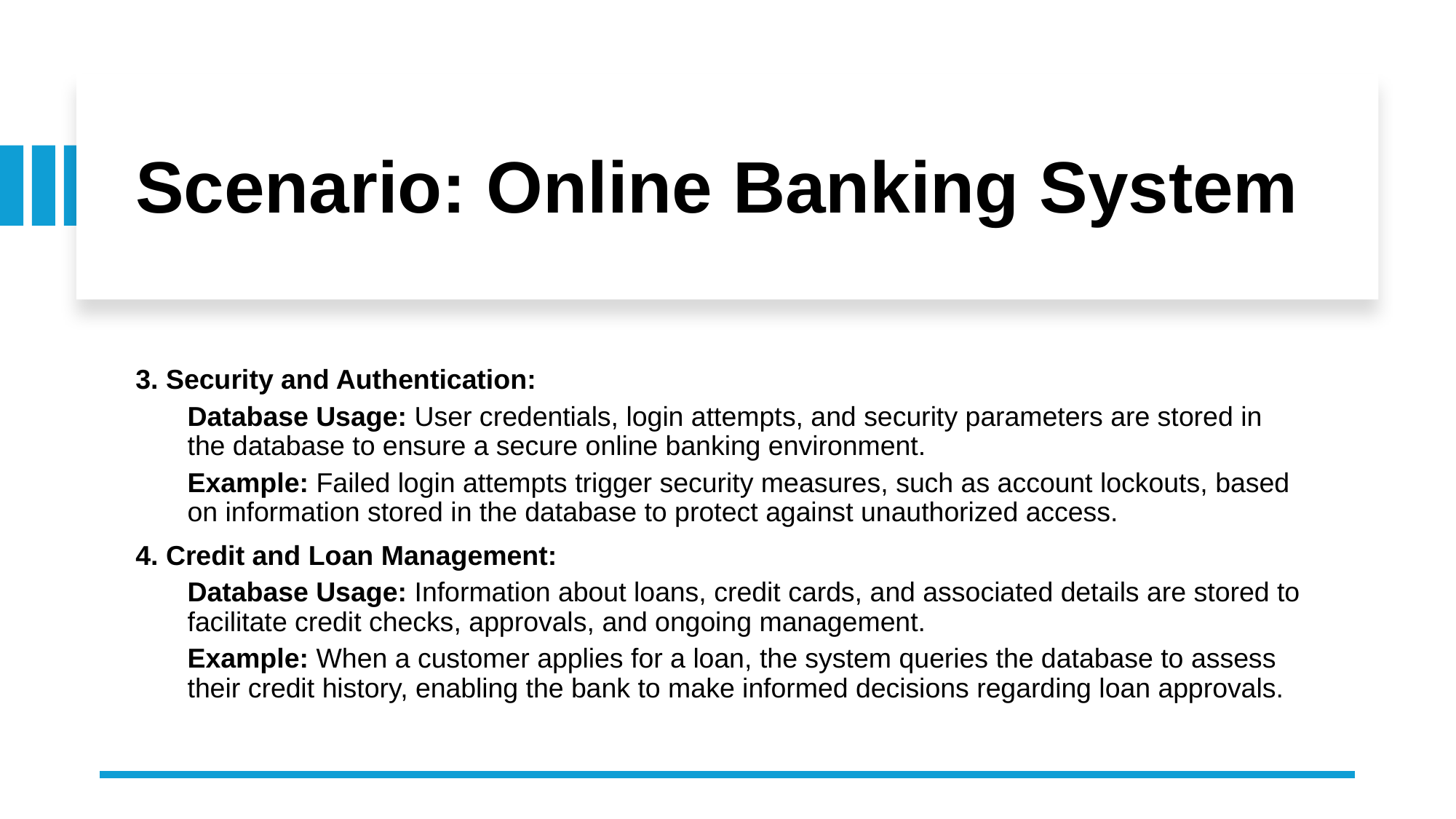

# Scenario: Online Banking System

3. Security and Authentication:
Database Usage: User credentials, login attempts, and security parameters are stored in the database to ensure a secure online banking environment.
Example: Failed login attempts trigger security measures, such as account lockouts, based on information stored in the database to protect against unauthorized access.
4. Credit and Loan Management:
Database Usage: Information about loans, credit cards, and associated details are stored to facilitate credit checks, approvals, and ongoing management.
Example: When a customer applies for a loan, the system queries the database to assess their credit history, enabling the bank to make informed decisions regarding loan approvals.